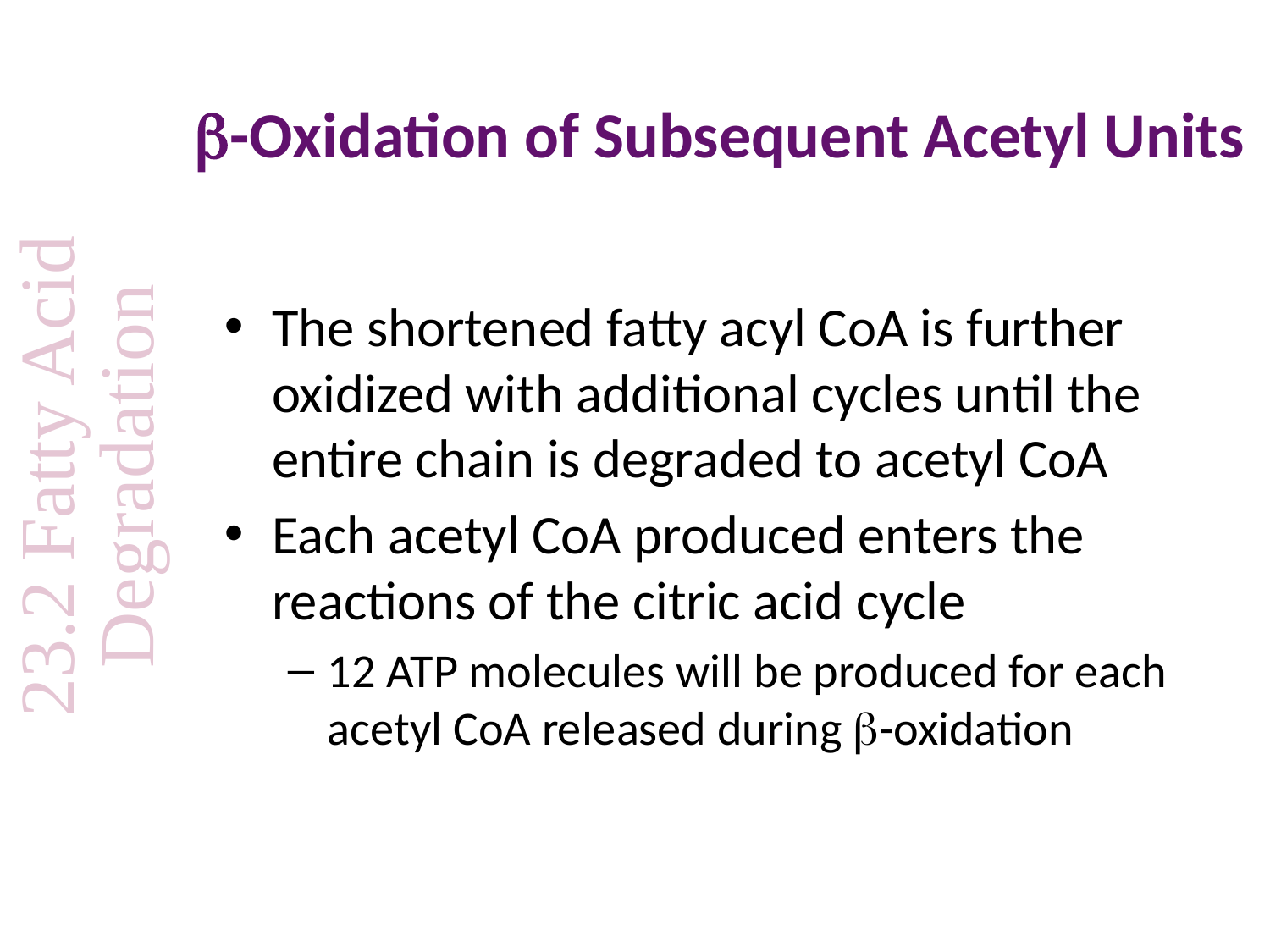

# β-Oxidation of Subsequent Acetyl Units
The shortened fatty acyl CoA is further oxidized with additional cycles until the entire chain is degraded to acetyl CoA
Each acetyl CoA produced enters the reactions of the citric acid cycle
12 ATP molecules will be produced for each acetyl CoA released during β-oxidation
23.2 Fatty Acid Degradation